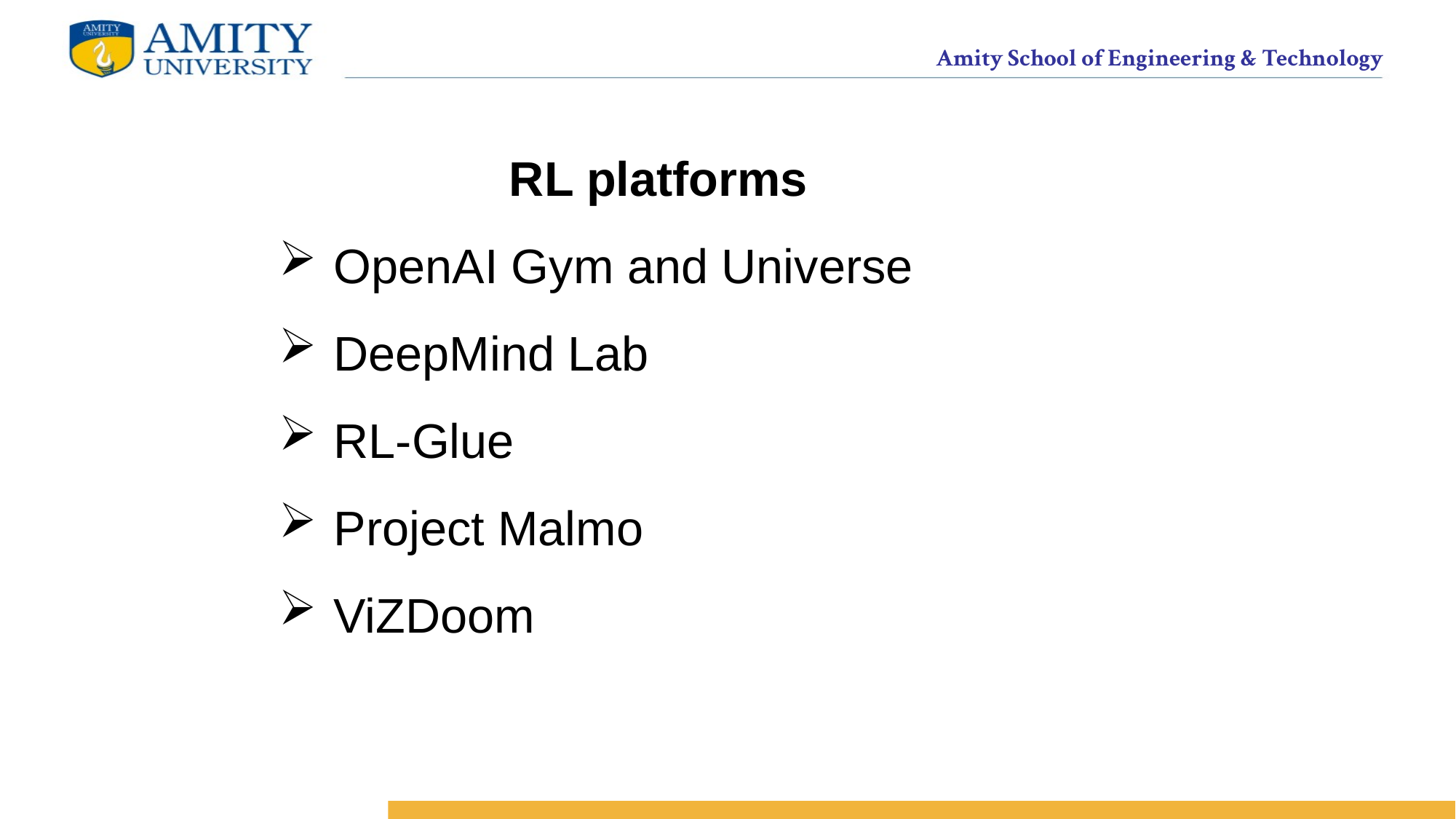

RL platforms
OpenAI Gym and Universe
DeepMind Lab
RL-Glue
Project Malmo
ViZDoom